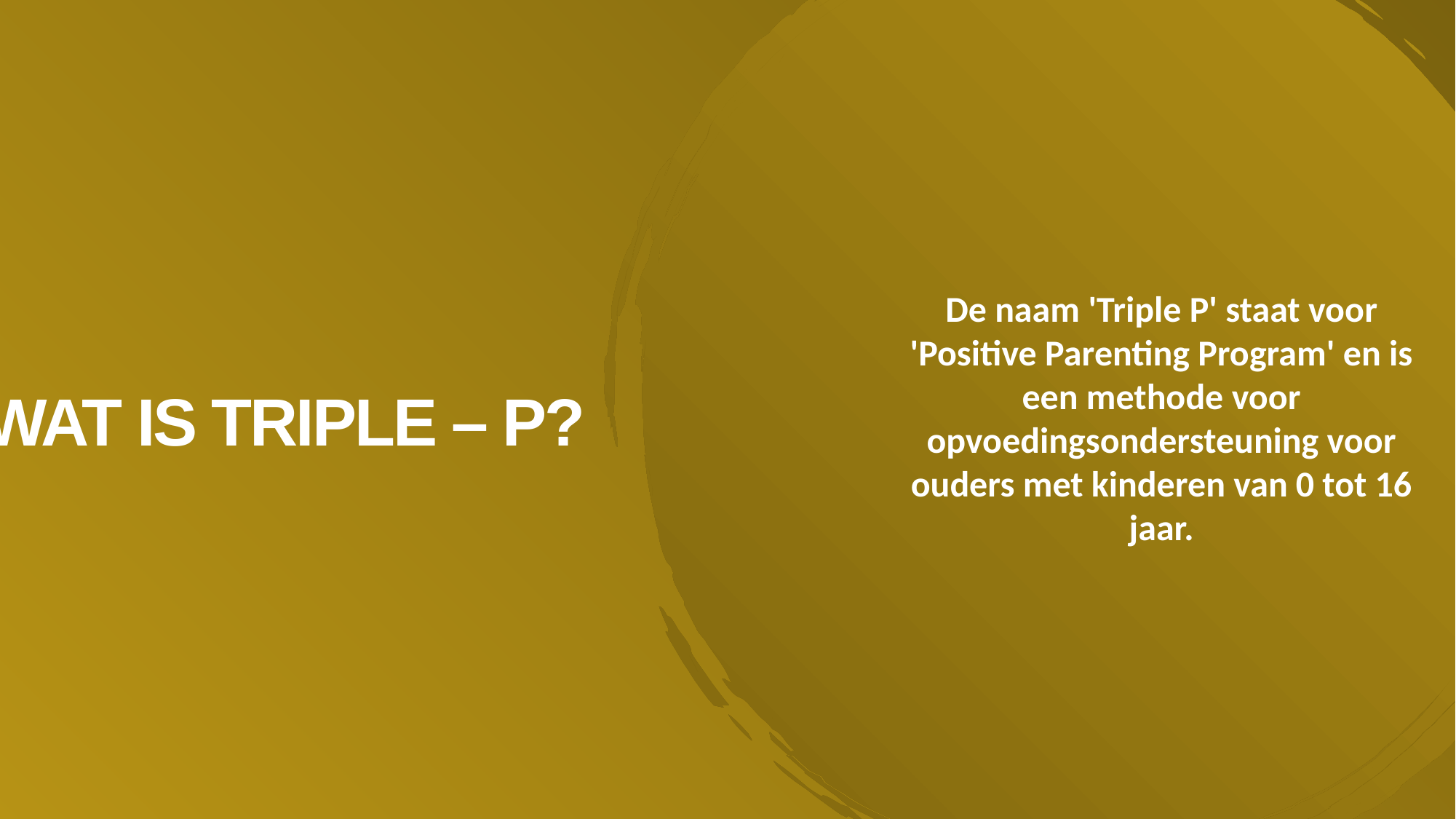

# Wat is triple – P?
De naam 'Triple P' staat voor 'Positive Parenting Program' en is een methode voor opvoedingsondersteuning voor ouders met kinderen van 0 tot 16 jaar.